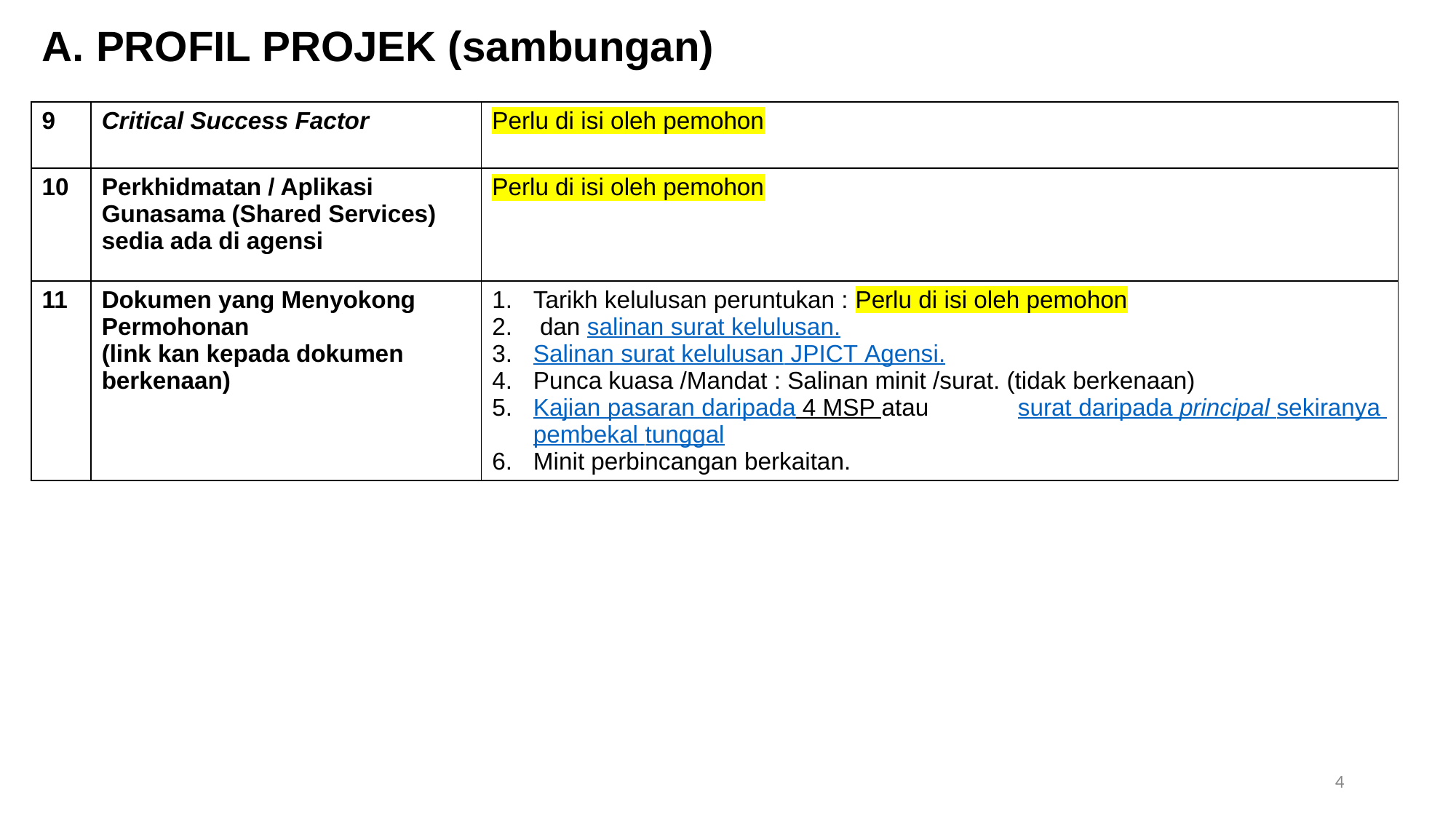

A. PROFIL PROJEK (sambungan)
| 9 | Critical Success Factor | Perlu di isi oleh pemohon |
| --- | --- | --- |
| 10 | Perkhidmatan / Aplikasi Gunasama (Shared Services) sedia ada di agensi | Perlu di isi oleh pemohon |
| 11 | Dokumen yang Menyokong Permohonan (link kan kepada dokumen berkenaan) | Tarikh kelulusan peruntukan : Perlu di isi oleh pemohon dan salinan surat kelulusan. Salinan surat kelulusan JPICT Agensi. Punca kuasa /Mandat : Salinan minit /surat. (tidak berkenaan) Kajian pasaran daripada 4 MSP atau surat daripada principal sekiranya pembekal tunggal Minit perbincangan berkaitan. |
4